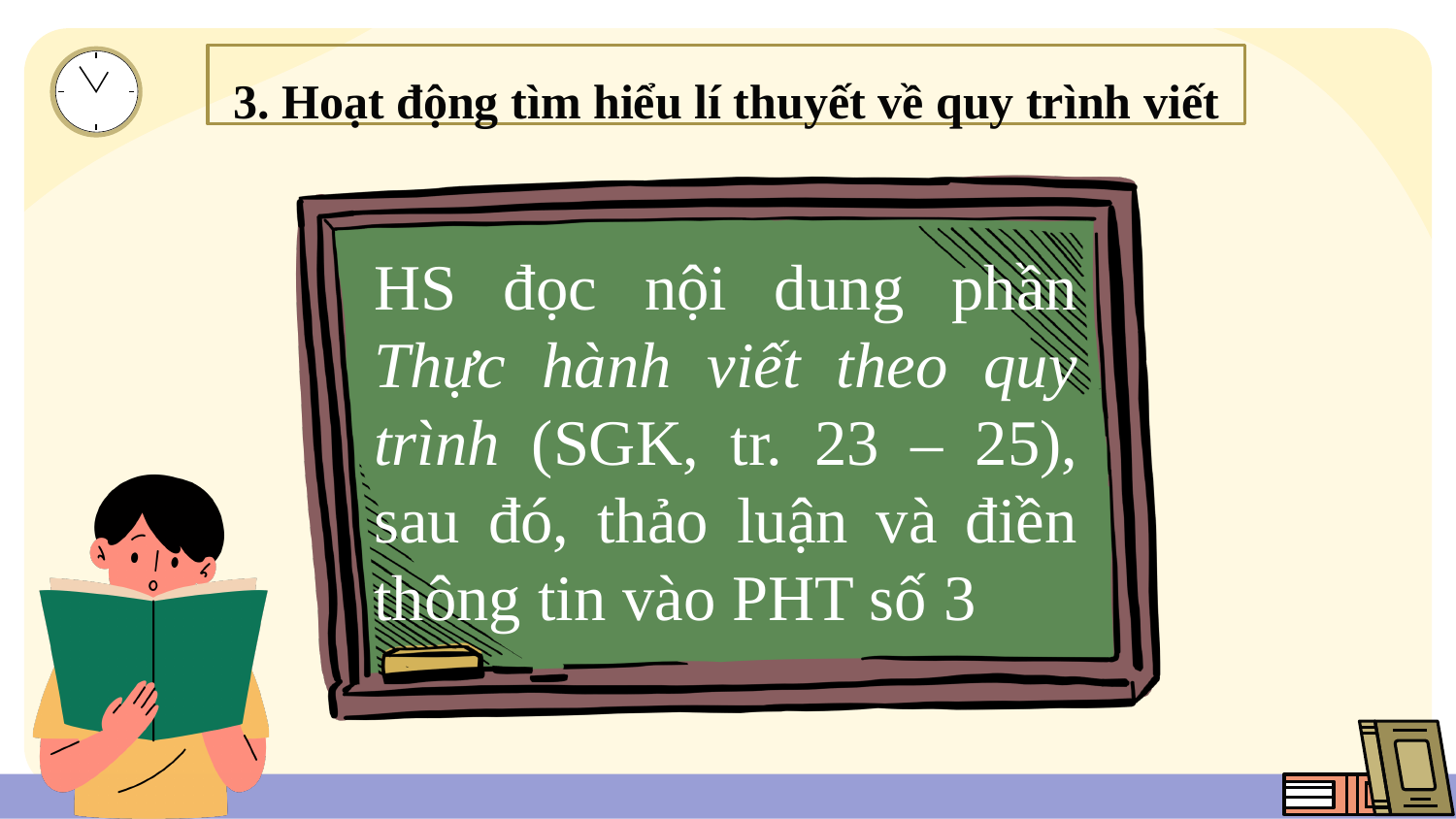

# 3. Hoạt động tìm hiểu lí thuyết về quy trình viết

HS đọc nội dung phần Thực hành viết theo quy trình (SGK, tr. 23 – 25), sau đó, thảo luận và điền thông tin vào PHT số 3